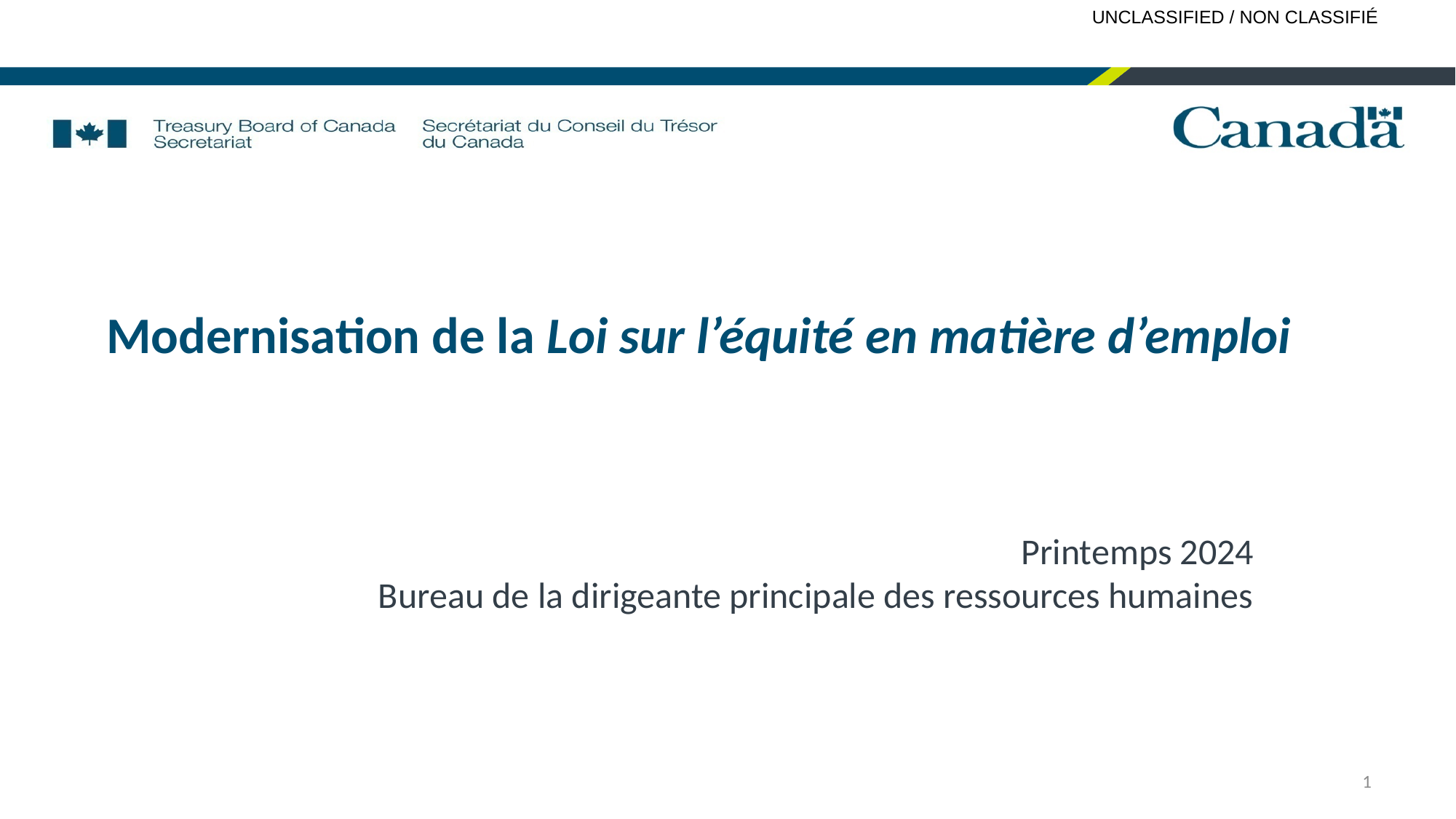

# Modernisation de la Loi sur l’équité en matière d’emploi
Printemps 2024
Bureau de la dirigeante principale des ressources humaines
1